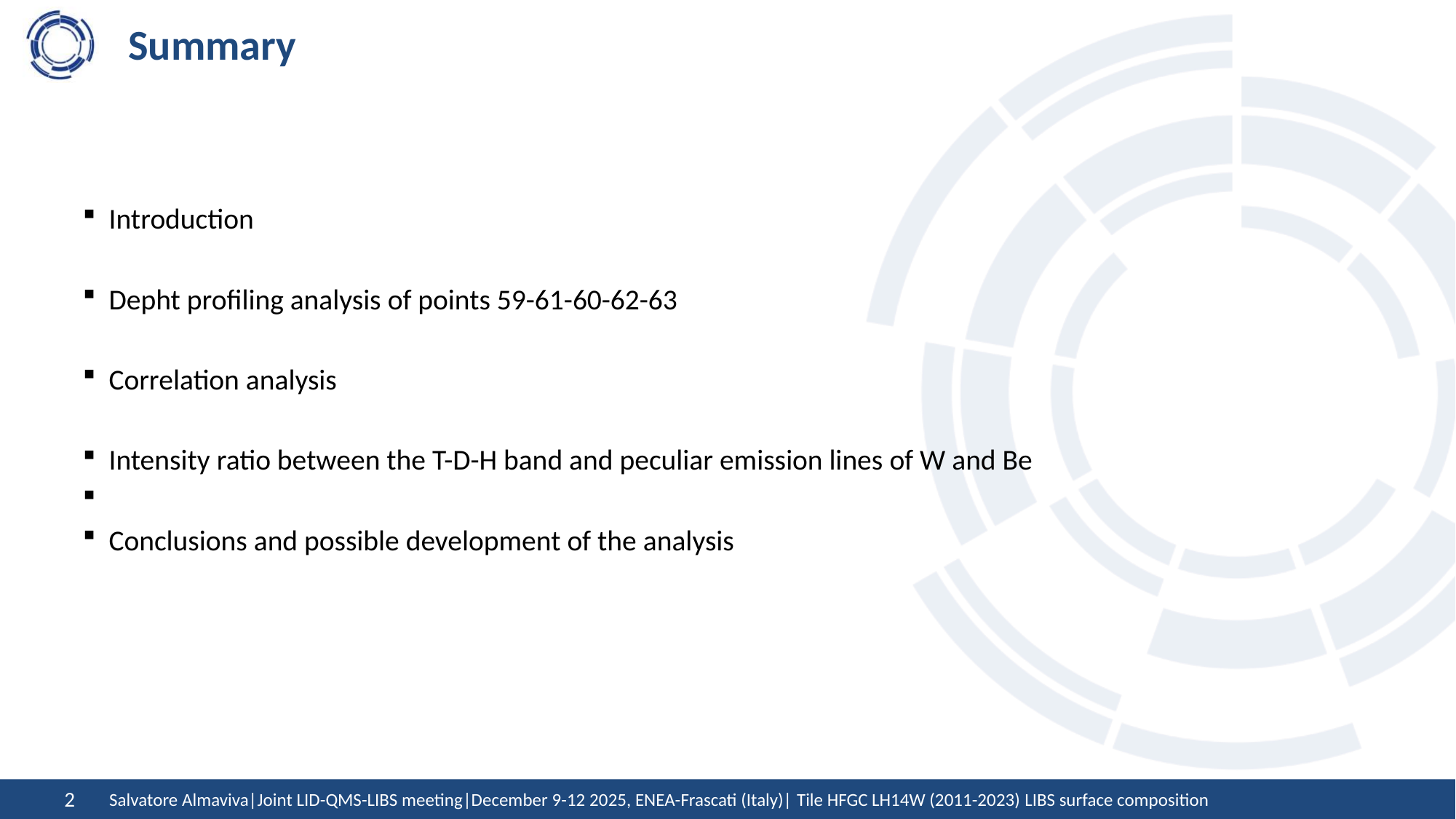

# Summary
Introduction

Depht profiling analysis of points 59-61-60-62-63

Correlation analysis

Intensity ratio between the T-D-H band and peculiar emission lines of W and Be

Conclusions and possible development of the analysis
Salvatore Almaviva|Joint LID-QMS-LIBS meeting|December 9-12 2025, ENEA-Frascati (Italy)| Tile HFGC LH14W (2011-2023) LIBS surface composition
2